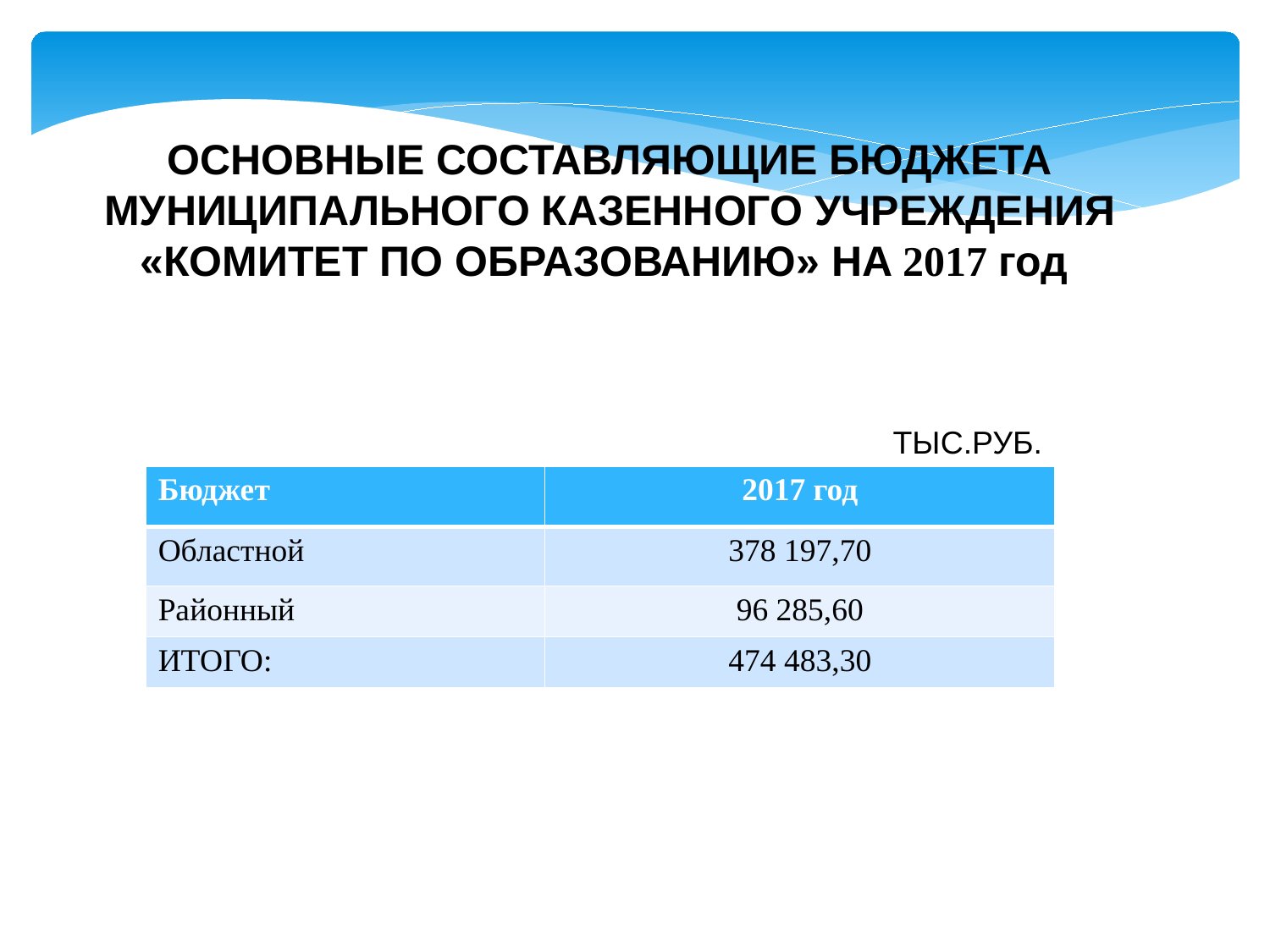

ОСНОВНЫЕ СОСТАВЛЯЮЩИЕ БЮДЖЕТА МУНИЦИПАЛЬНОГО КАЗЕННОГО УЧРЕЖДЕНИЯ «КОМИТЕТ ПО ОБРАЗОВАНИЮ» НА 2017 год
ТЫС.РУБ.
| Бюджет | 2017 год |
| --- | --- |
| Областной | 378 197,70 |
| Районный | 96 285,60 |
| ИТОГО: | 474 483,30 |